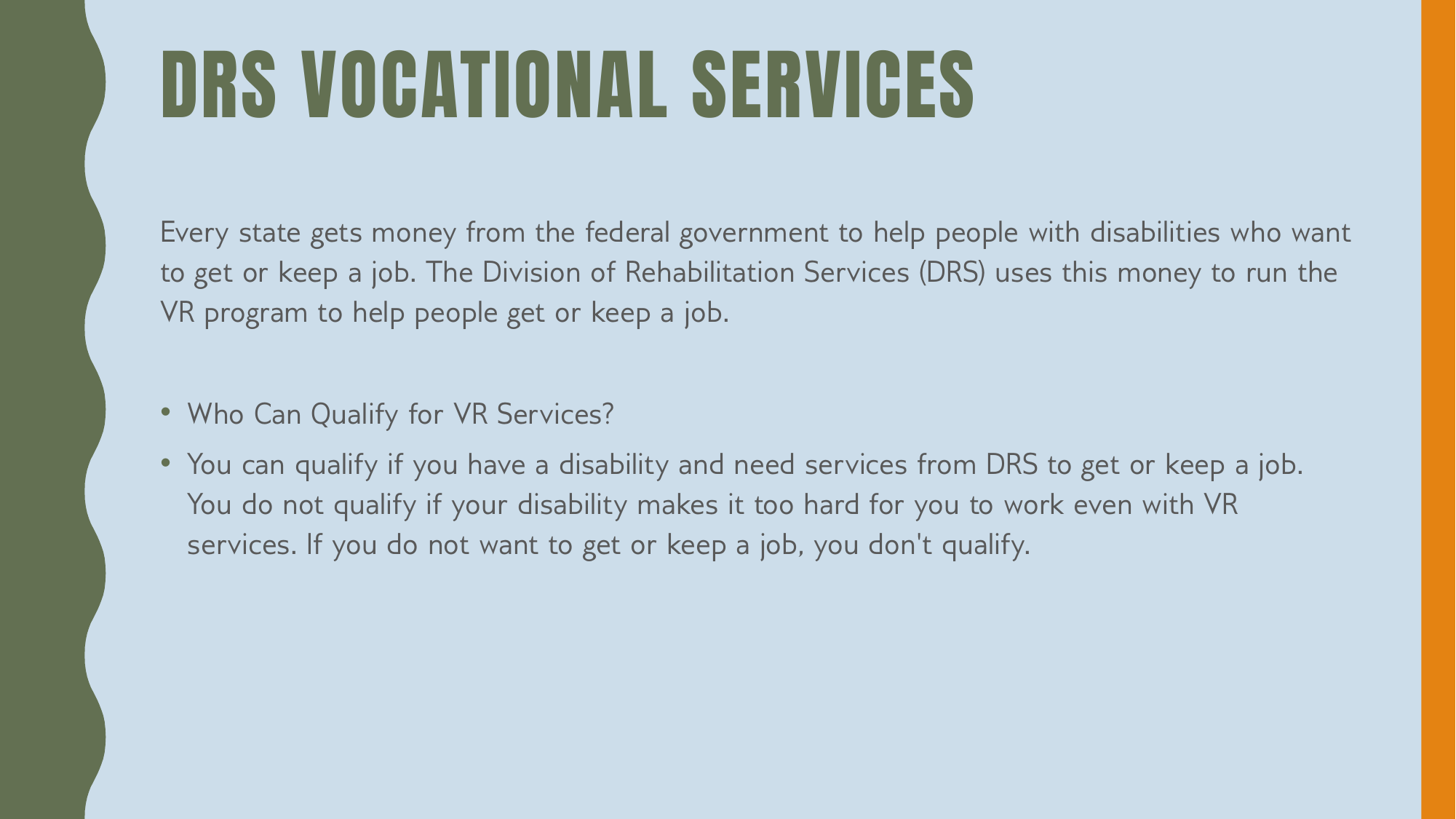

# DRS Vocational Services
Every state gets money from the federal government to help people with disabilities who want to get or keep a job. The Division of Rehabilitation Services (DRS) uses this money to run the VR program to help people get or keep a job.

Who Can Qualify for VR Services?
You can qualify if you have a disability and need services from DRS to get or keep a job. You do not qualify if your disability makes it too hard for you to work even with VR services. If you do not want to get or keep a job, you don't qualify.